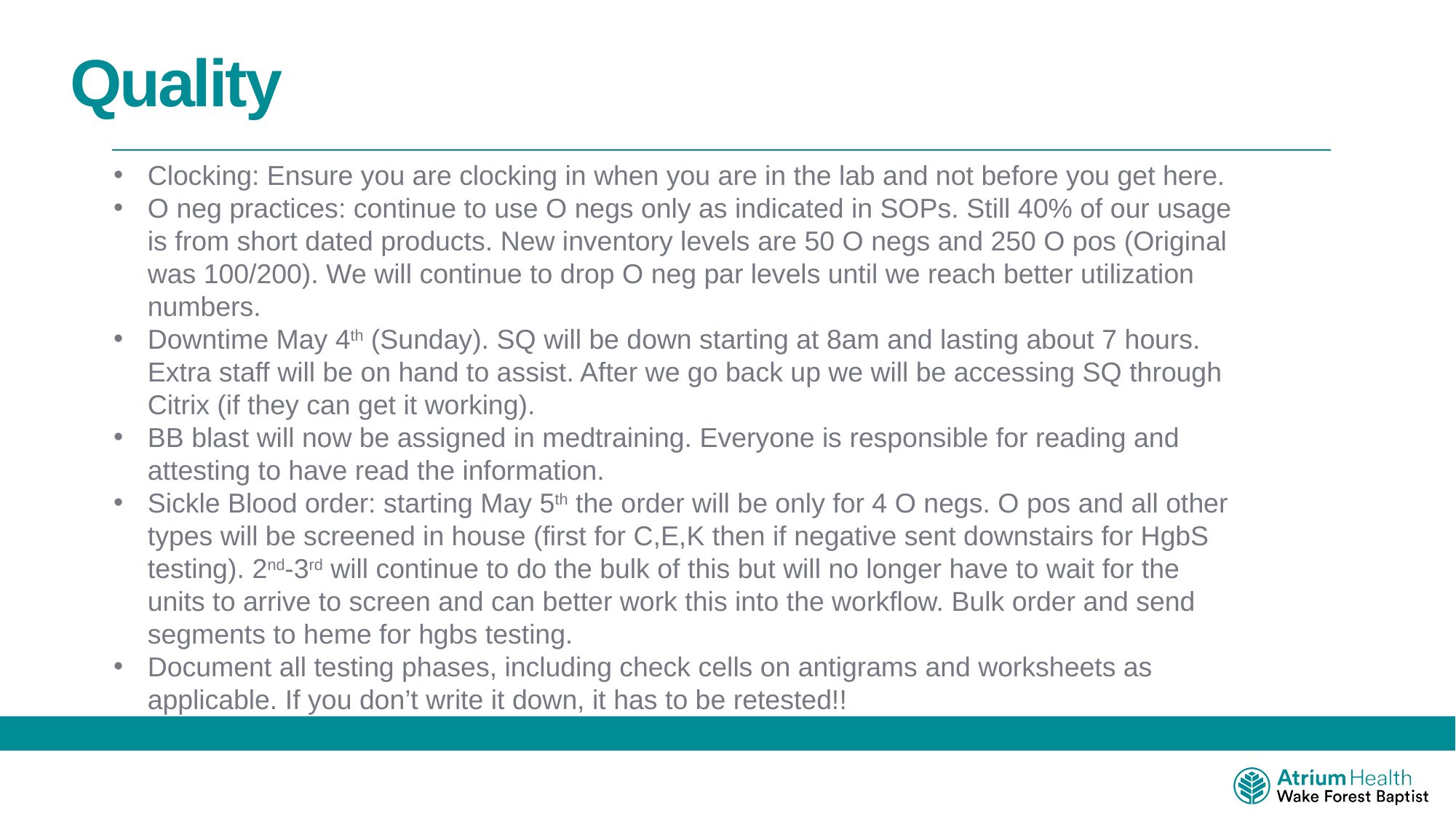

Quality
Clocking: Ensure you are clocking in when you are in the lab and not before you get here.
O neg practices: continue to use O negs only as indicated in SOPs. Still 40% of our usage is from short dated products. New inventory levels are 50 O negs and 250 O pos (Original was 100/200). We will continue to drop O neg par levels until we reach better utilization numbers.
Downtime May 4th (Sunday). SQ will be down starting at 8am and lasting about 7 hours. Extra staff will be on hand to assist. After we go back up we will be accessing SQ through Citrix (if they can get it working).
BB blast will now be assigned in medtraining. Everyone is responsible for reading and attesting to have read the information.
Sickle Blood order: starting May 5th the order will be only for 4 O negs. O pos and all other types will be screened in house (first for C,E,K then if negative sent downstairs for HgbS testing). 2nd-3rd will continue to do the bulk of this but will no longer have to wait for the units to arrive to screen and can better work this into the workflow. Bulk order and send segments to heme for hgbs testing.
Document all testing phases, including check cells on antigrams and worksheets as applicable. If you don’t write it down, it has to be retested!!